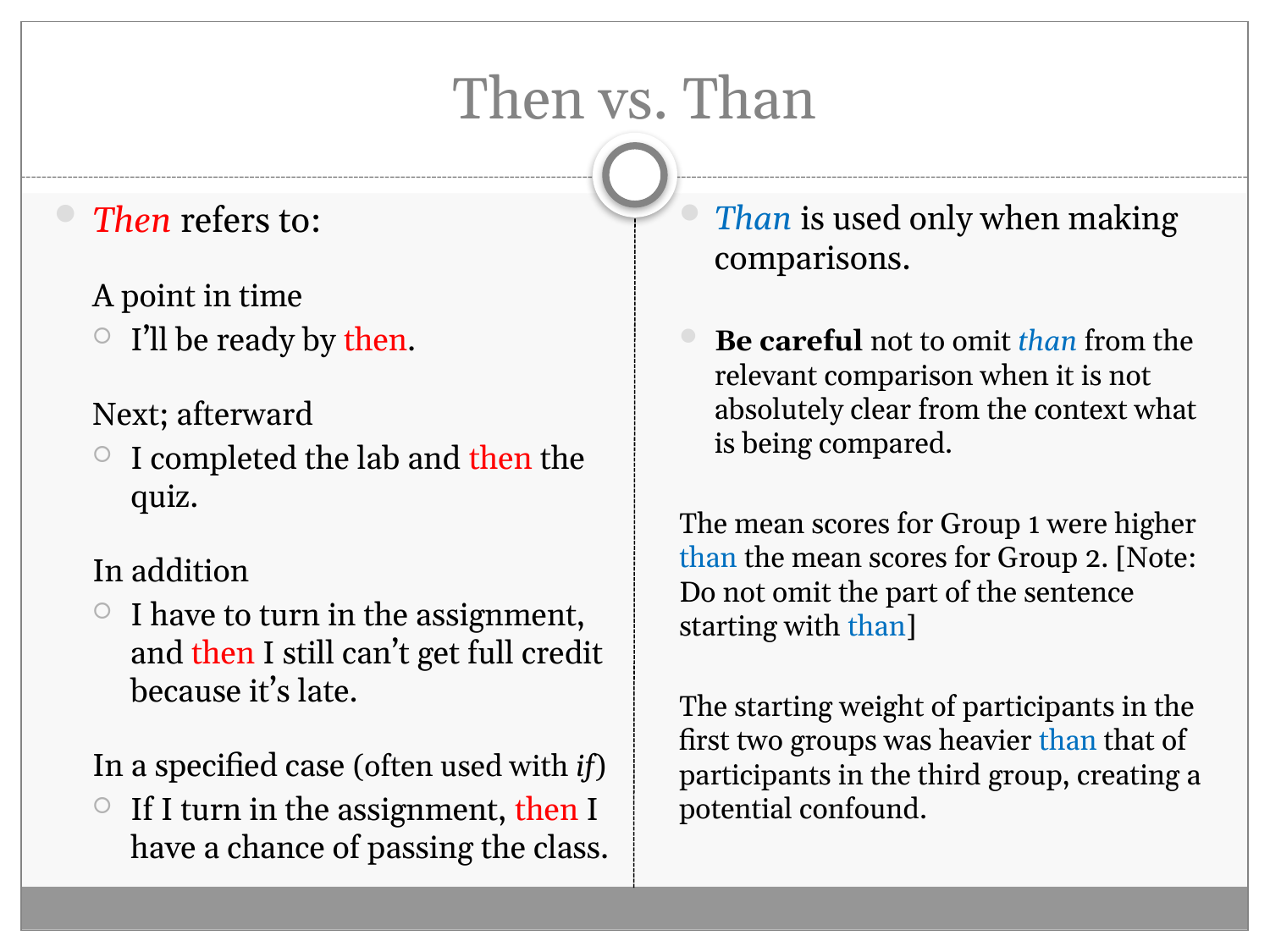

# Then vs. Than
Then refers to:

A point in time
I’ll be ready by then.

Next; afterward
I completed the lab and then the quiz.

In addition
I have to turn in the assignment, and then I still can’t get full credit because it’s late.

In a specified case (often used with if)
If I turn in the assignment, then I have a chance of passing the class.
Than is used only when making comparisons.

Be careful not to omit than from the relevant comparison when it is not absolutely clear from the context what is being compared.

The mean scores for Group 1 were higher than the mean scores for Group 2. [Note: Do not omit the part of the sentence starting with than]

The starting weight of participants in the first two groups was heavier than that of participants in the third group, creating a potential confound.